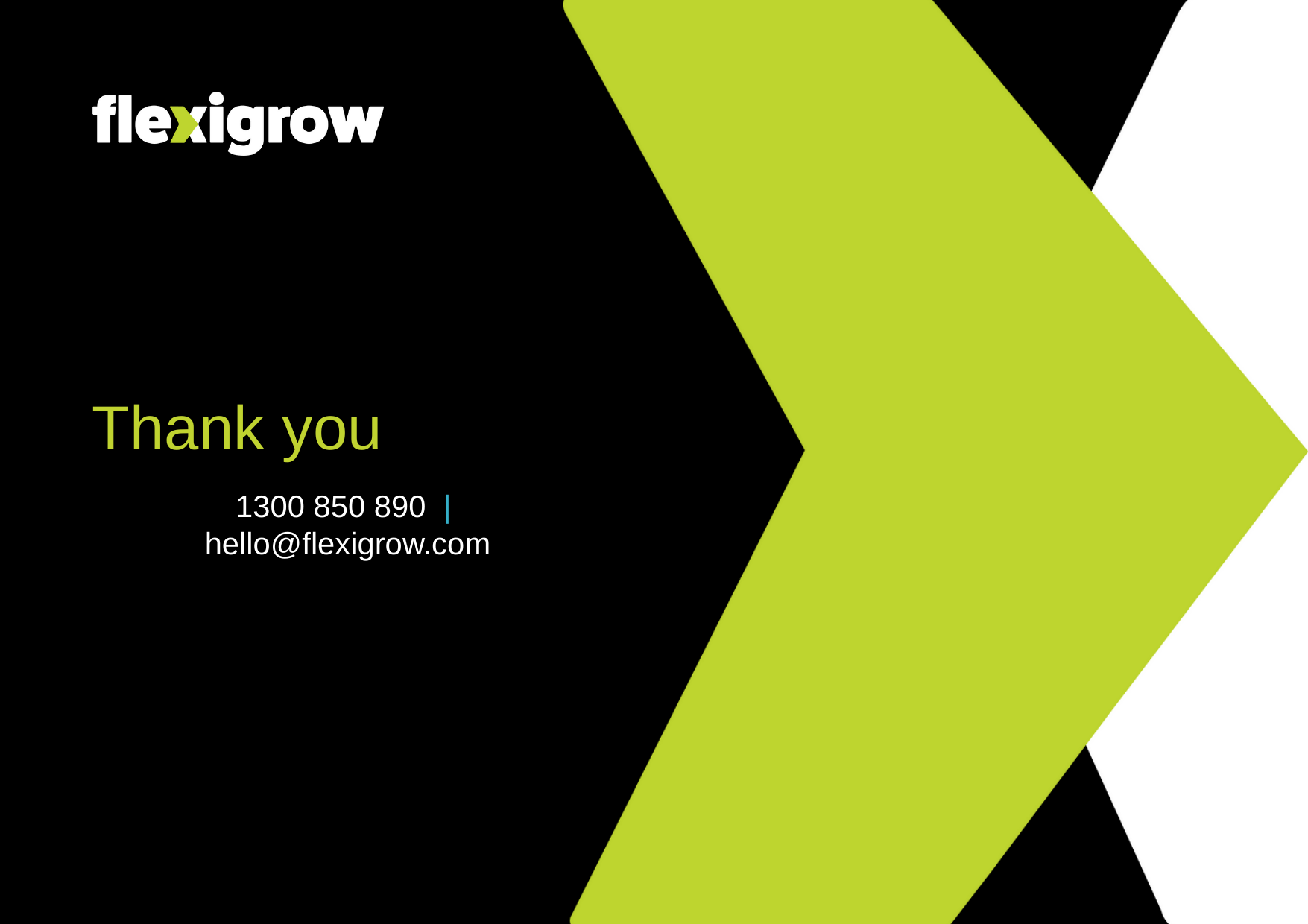

Thank you
1300 850 890  |  hello@flexigrow.com